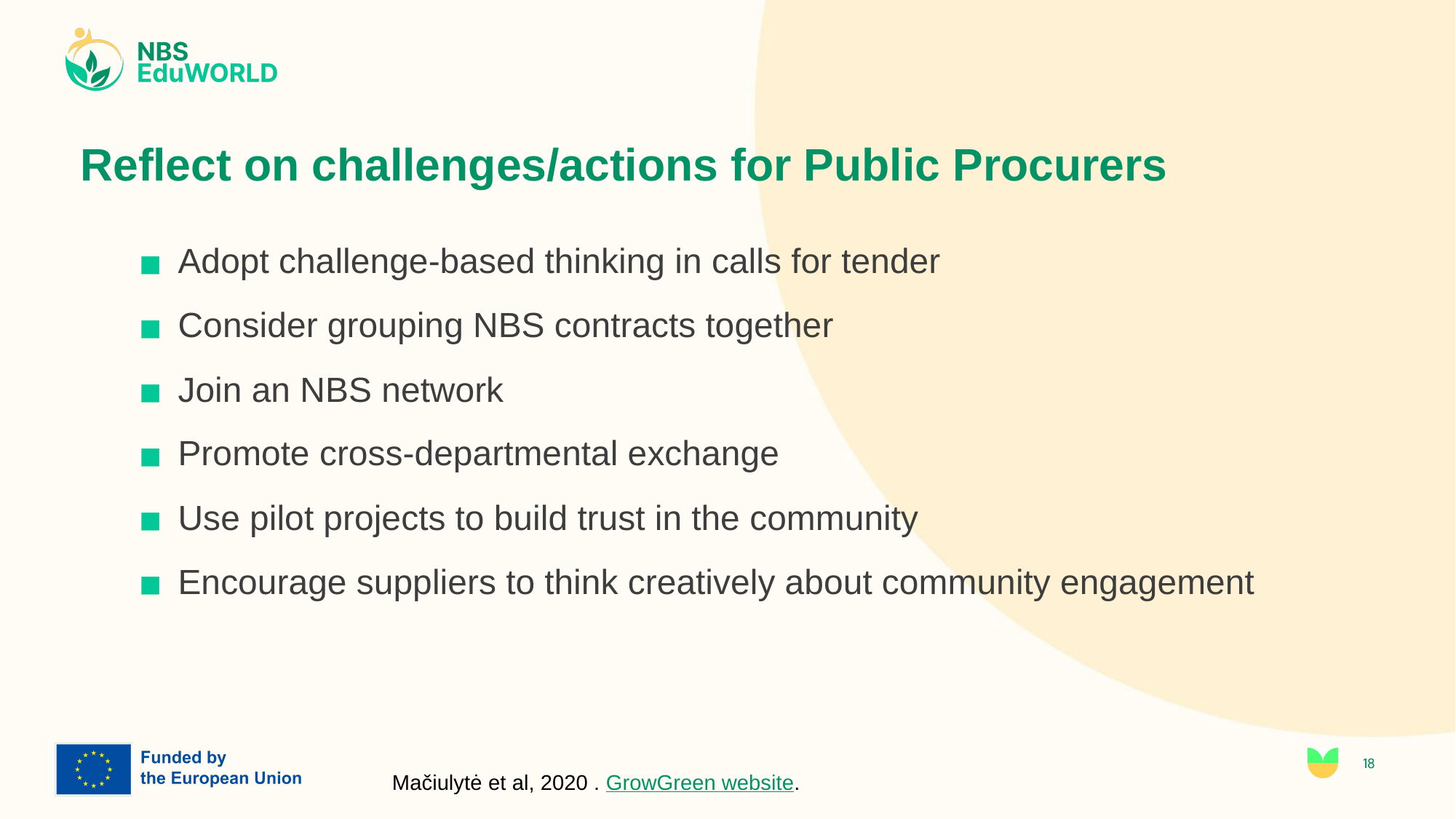

Reflect on challenges/actions for Public Procurers
Adopt challenge-based thinking in calls for tender
Consider grouping NBS contracts together
Join an NBS network
Promote cross-departmental exchange
Use pilot projects to build trust in the community
Encourage suppliers to think creatively about community engagement
18
Mačiulytė et al, 2020 . GrowGreen website.